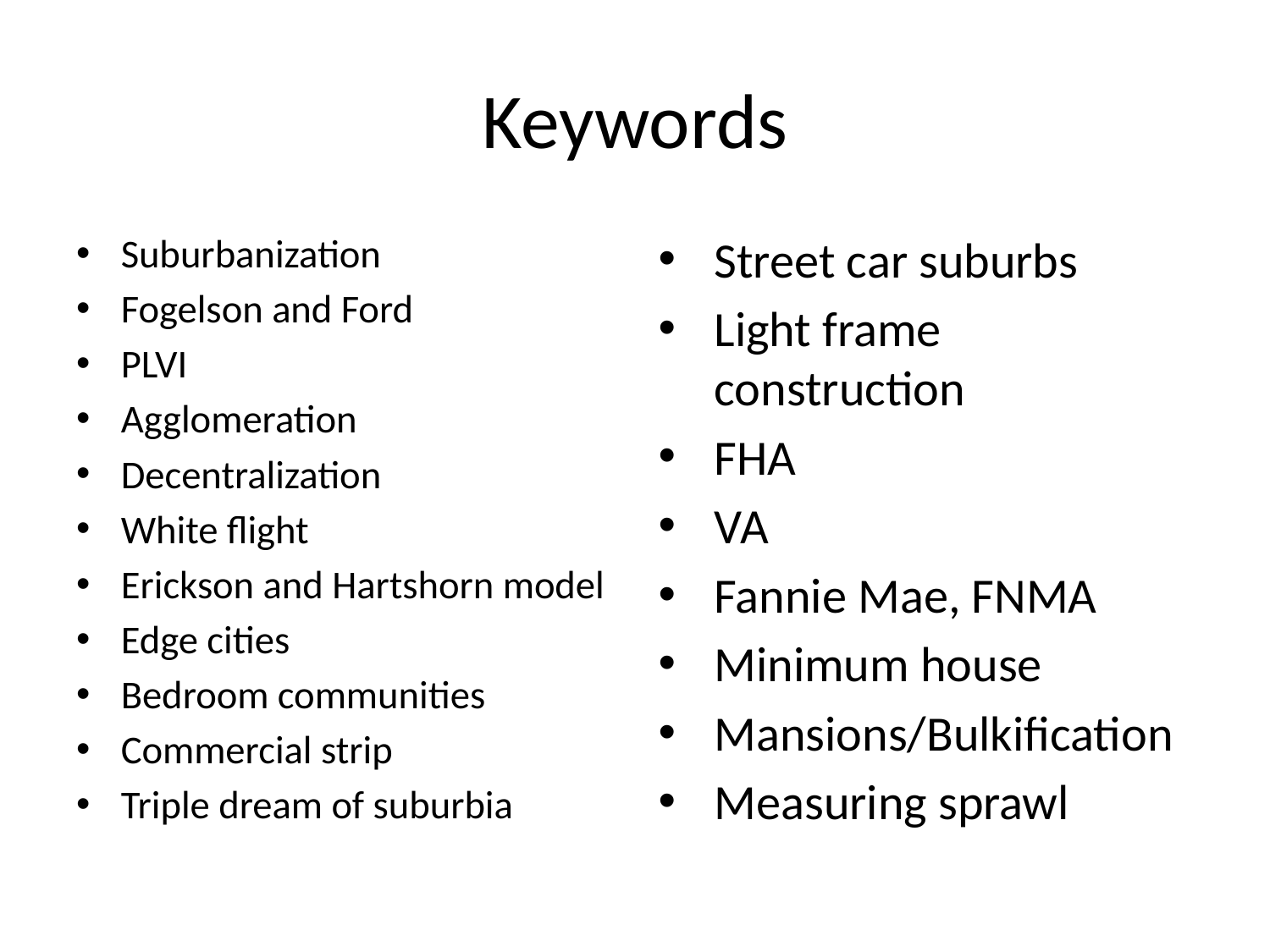

# Keywords
Suburbanization
Fogelson and Ford
PLVI
Agglomeration
Decentralization
White flight
Erickson and Hartshorn model
Edge cities
Bedroom communities
Commercial strip
Triple dream of suburbia

Street car suburbs
Light frame construction
FHA
VA
Fannie Mae, FNMA
Minimum house
Mansions/Bulkification
Measuring sprawl